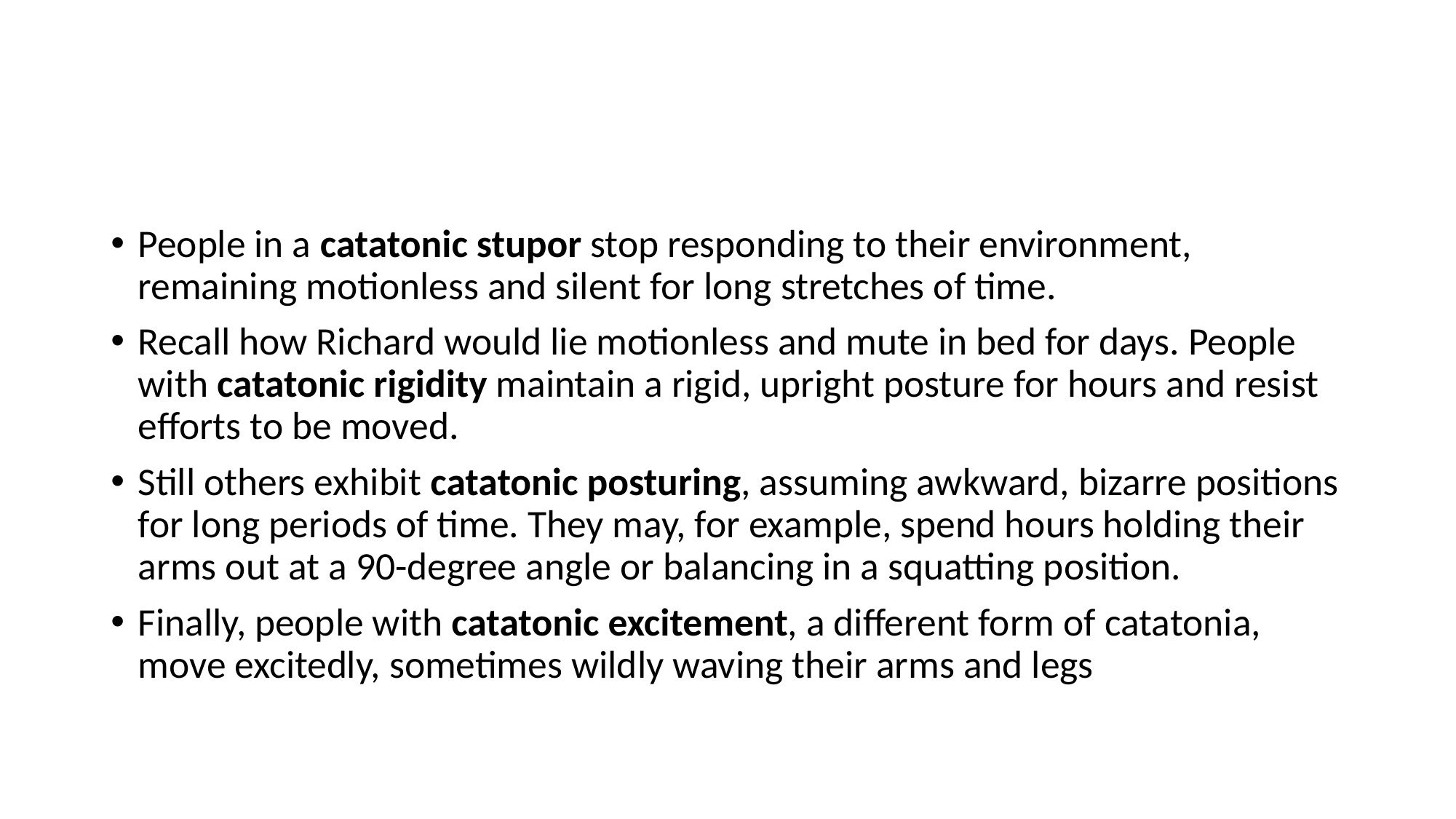

#
People in a catatonic stupor stop responding to their environment, remaining motionless and silent for long stretches of time.
Recall how Richard would lie motionless and mute in bed for days. People with catatonic rigidity maintain a rigid, upright posture for hours and resist efforts to be moved.
Still others exhibit catatonic posturing, assuming awkward, bizarre positions for long periods of time. They may, for example, spend hours holding their arms out at a 90-degree angle or balancing in a squatting position.
Finally, people with catatonic excitement, a different form of catatonia, move excitedly, sometimes wildly waving their arms and legs